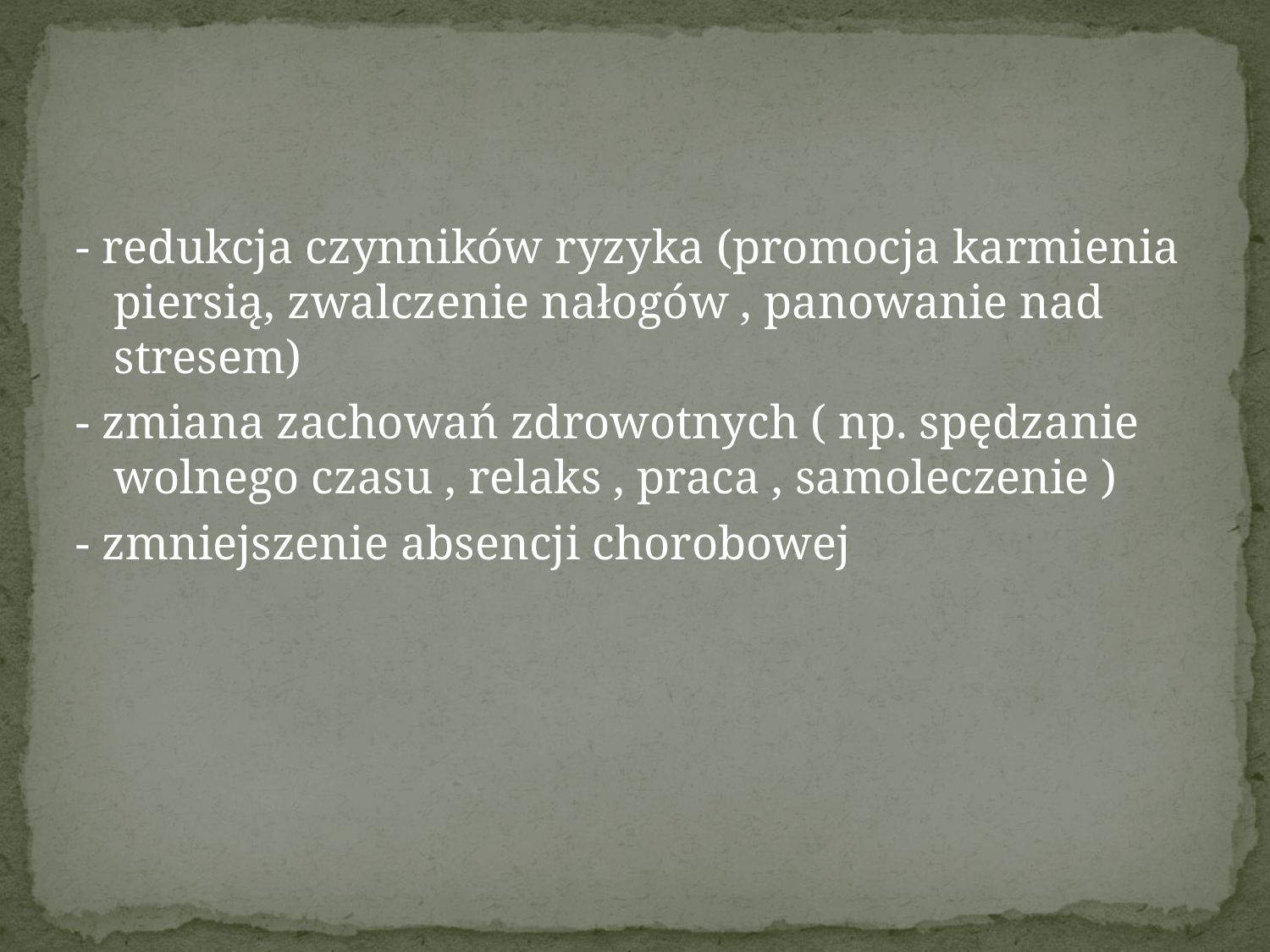

#
- redukcja czynników ryzyka (promocja karmienia piersią, zwalczenie nałogów , panowanie nad stresem)
- zmiana zachowań zdrowotnych ( np. spędzanie wolnego czasu , relaks , praca , samoleczenie )
- zmniejszenie absencji chorobowej